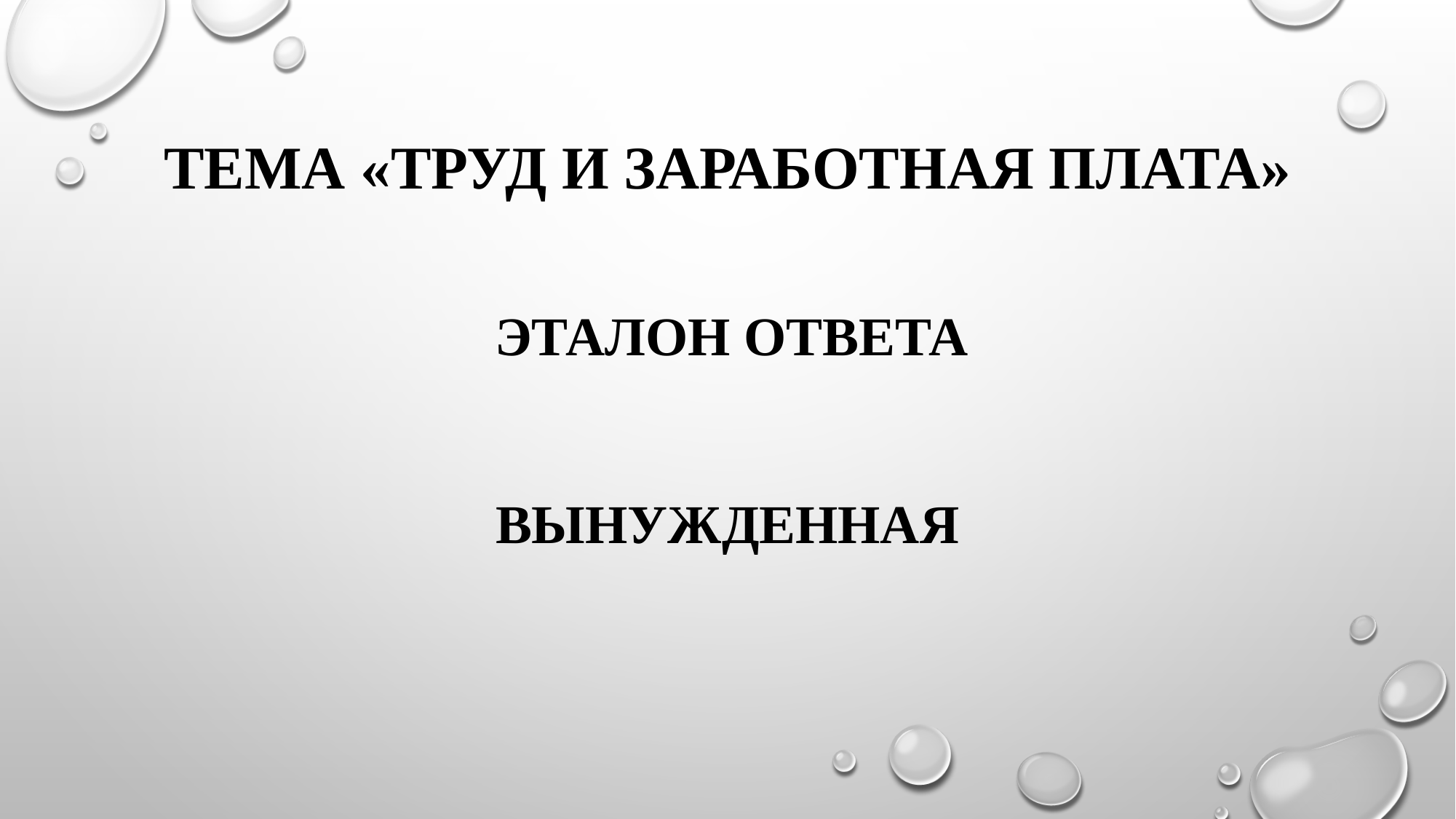

# ТЕМА «ТРУД И ЗАРАБОТНАЯ ПЛАТА»
 ЭТАЛОН ОТВЕТА

вынужденная